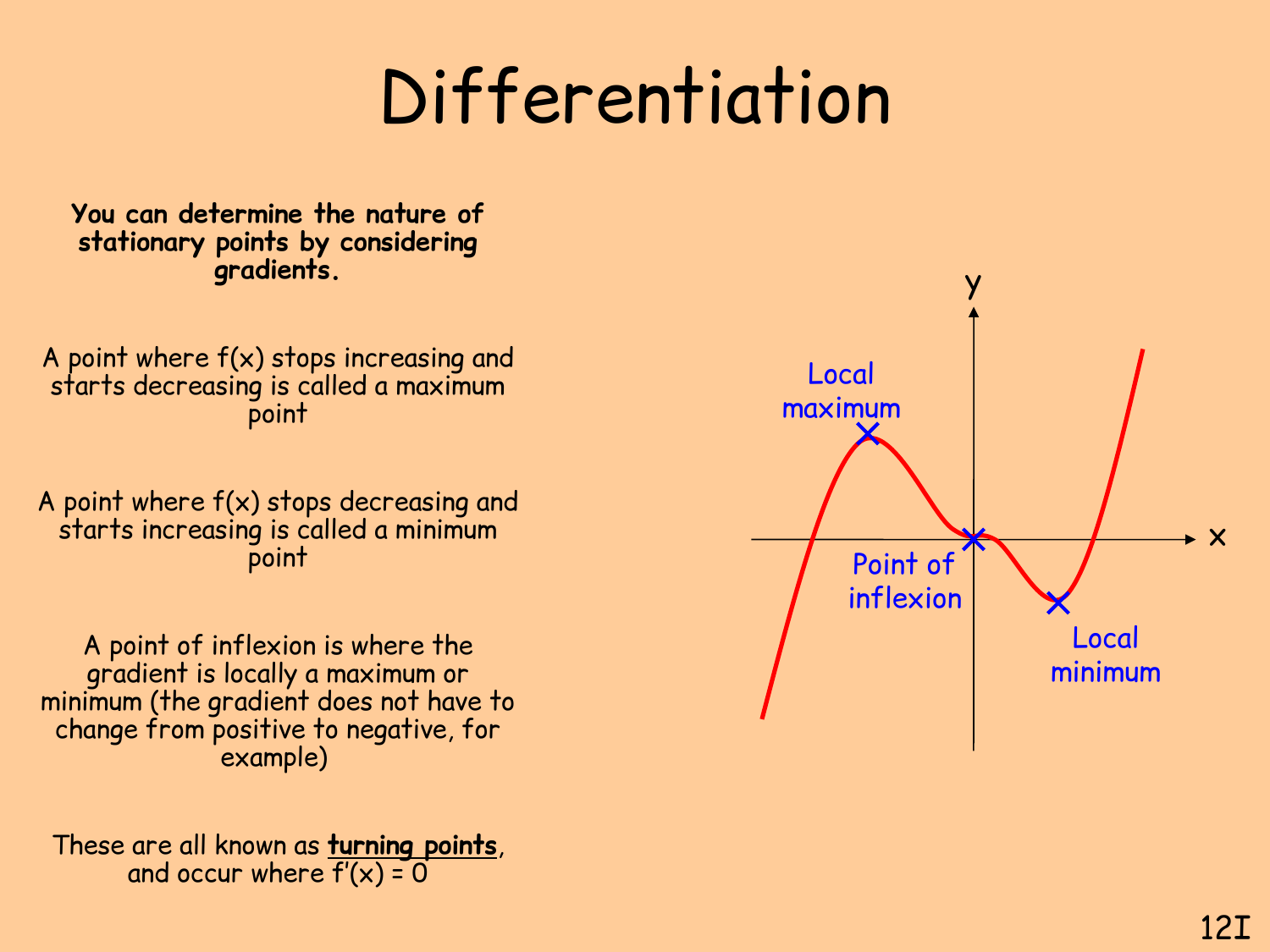

# Differentiation
You can determine the nature of stationary points by considering gradients.

A point where f(x) stops increasing and starts decreasing is called a maximum point

A point where f(x) stops decreasing and starts increasing is called a minimum point

A point of inflexion is where the gradient is locally a maximum or minimum (the gradient does not have to change from positive to negative, for example)

These are all known as turning points, and occur where f’(x) = 0
y

Local maximum

x

Point of inflexion

Local minimum
12I